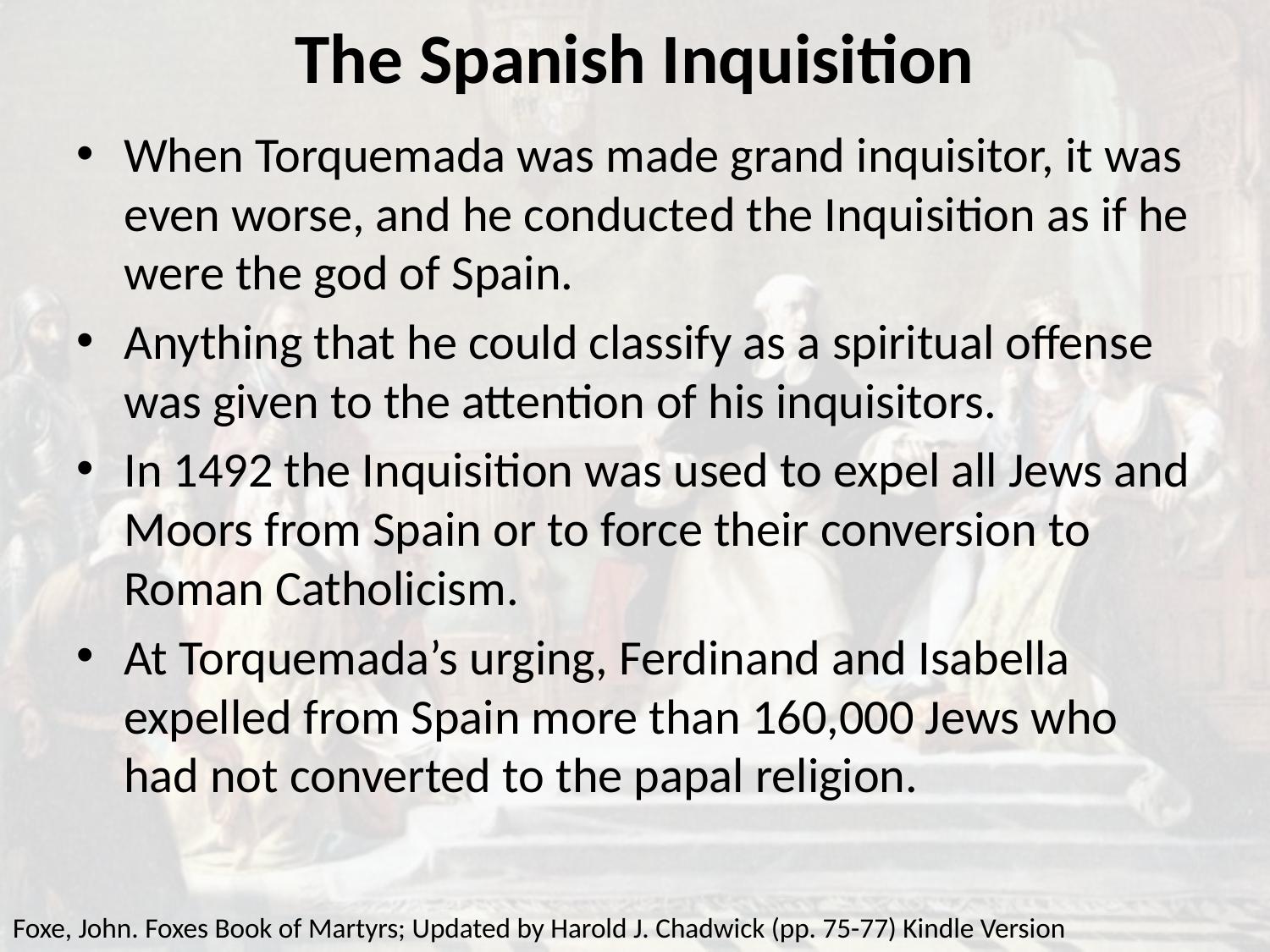

# The Spanish Inquisition
When Torquemada was made grand inquisitor, it was even worse, and he conducted the Inquisition as if he were the god of Spain.
Anything that he could classify as a spiritual offense was given to the attention of his inquisitors.
In 1492 the Inquisition was used to expel all Jews and Moors from Spain or to force their conversion to Roman Catholicism.
At Torquemada’s urging, Ferdinand and Isabella expelled from Spain more than 160,000 Jews who had not converted to the papal religion.
Foxe, John. Foxes Book of Martyrs; Updated by Harold J. Chadwick (pp. 75-77) Kindle Version